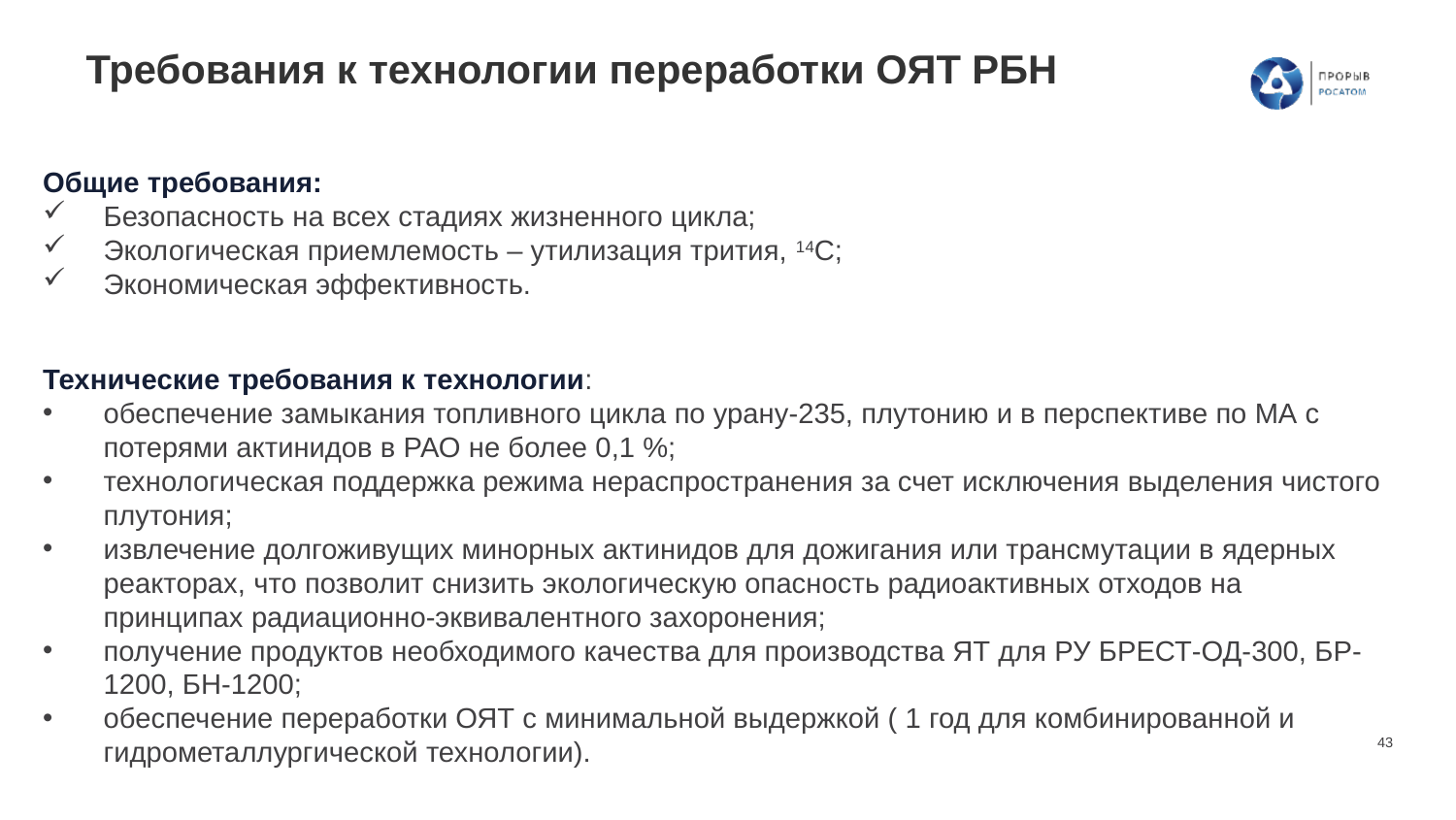

# Требования к технологии переработки ОЯТ РБН
Общие требования:
Безопасность на всех стадиях жизненного цикла;
Экологическая приемлемость – утилизация трития, 14С;
Экономическая эффективность.
Технические требования к технологии:
обеспечение замыкания топливного цикла по урану-235, плутонию и в перспективе по МА с потерями актинидов в РАО не более 0,1 %;
технологическая поддержка режима нераспространения за счет исключения выделения чистого плутония;
извлечение долгоживущих минорных актинидов для дожигания или трансмутации в ядерных реакторах, что позволит снизить экологическую опасность радиоактивных отходов на принципах радиационно-эквивалентного захоронения;
получение продуктов необходимого качества для производства ЯТ для РУ БРЕСТ-ОД-300, БР-1200, БН-1200;
обеспечение переработки ОЯТ с минимальной выдержкой ( 1 год для комбинированной и гидрометаллургической технологии).